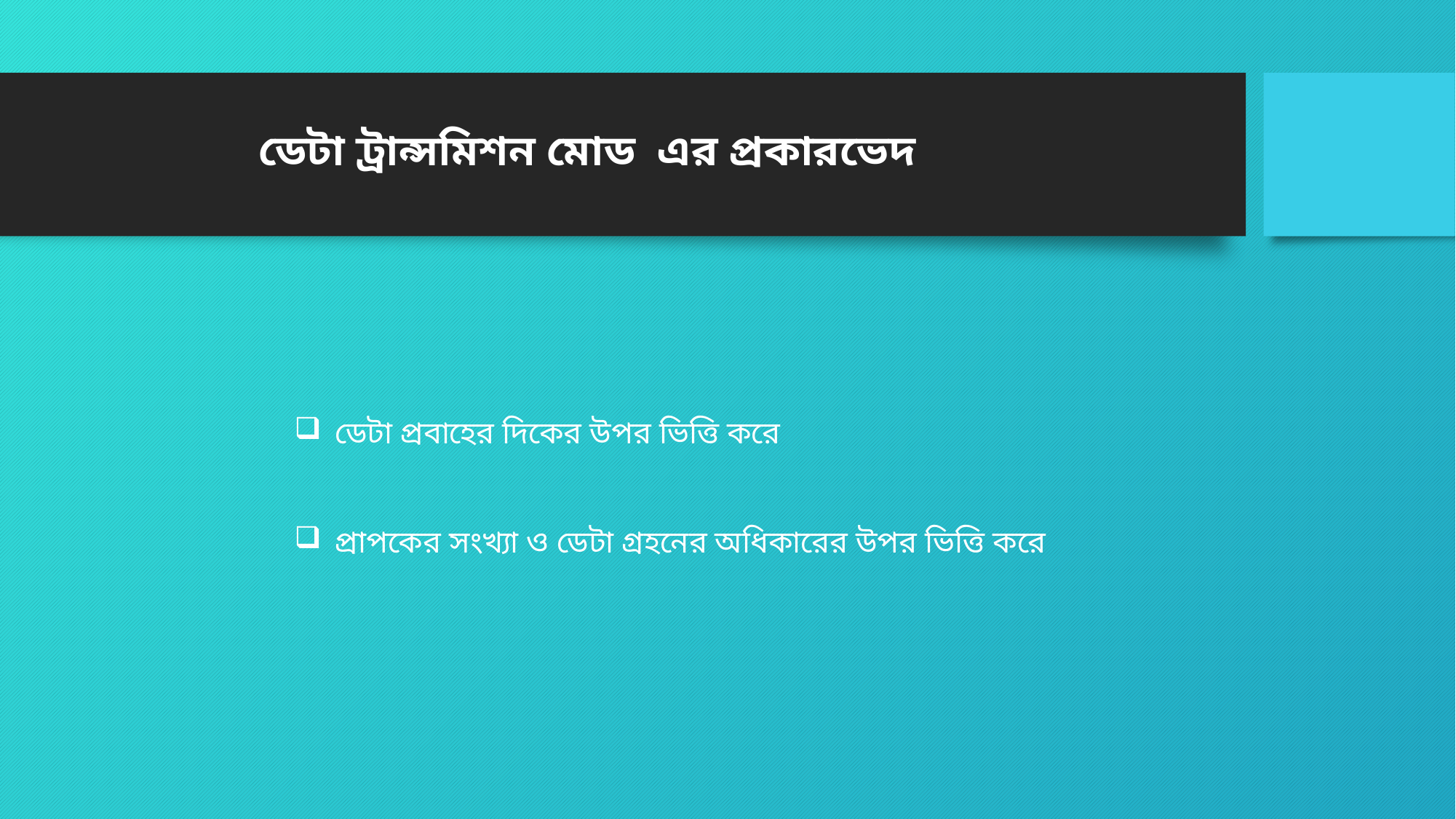

ডেটা ট্রান্সমিশন মোড  এর প্রকারভেদ
ডেটা প্রবাহের দিকের উপর ভিত্তি করে

প্রাপকের সংখ্যা ও ডেটা গ্রহনের অধিকারের উপর ভিত্তি করে